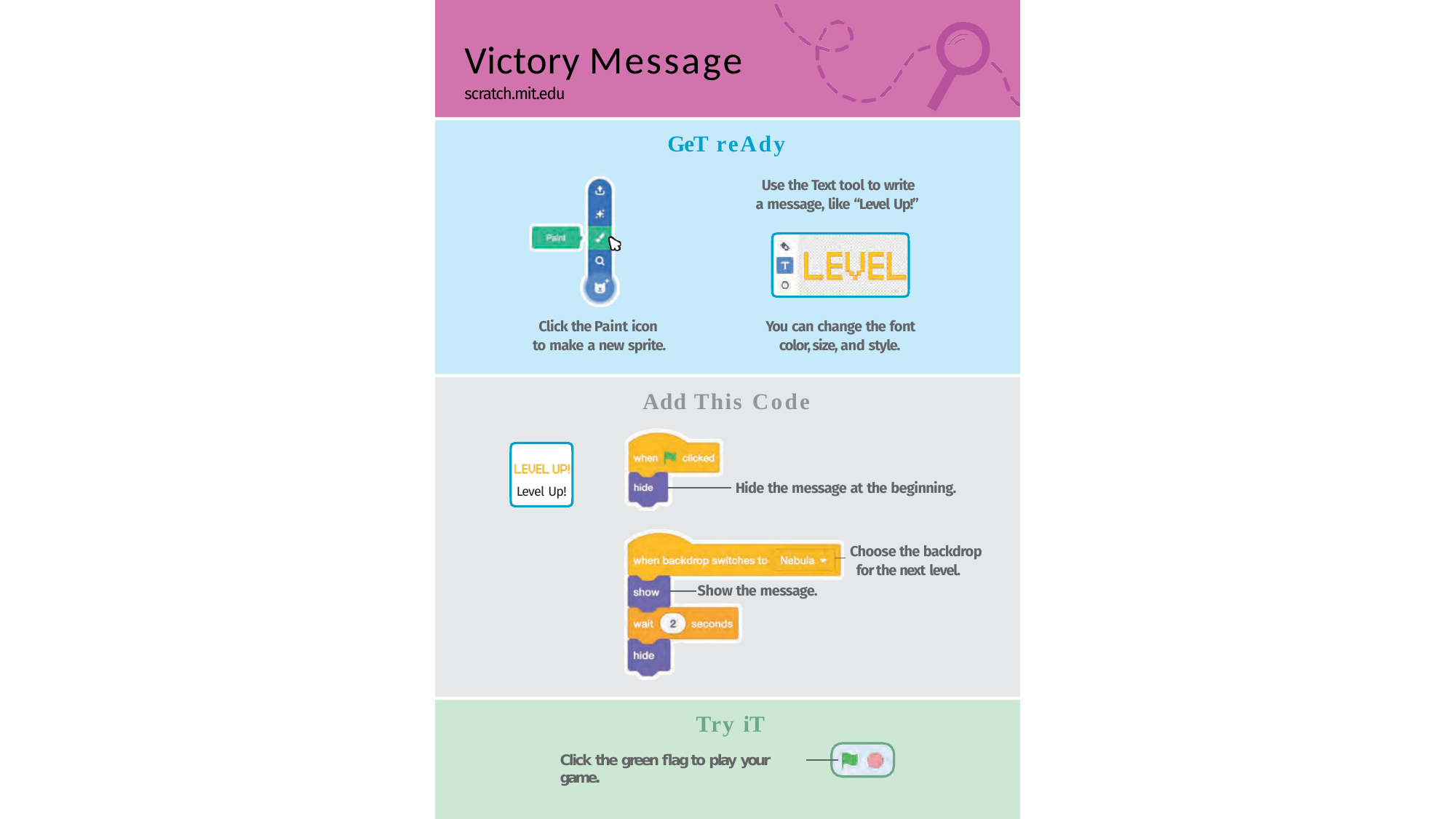

# Victory Message
scratch.mit.edu
GeT reAdy
Use the Text tool to write  a message, like “Level Up!”

Click the Paint icon  to make a new sprite.
You can change the font  color, size, and style.
Add This Code

Hide the message at the beginning.
Level Up!
     Choose the backdrop  for the next level.
Show the message.

Try iT
Click the green flag to play your game.